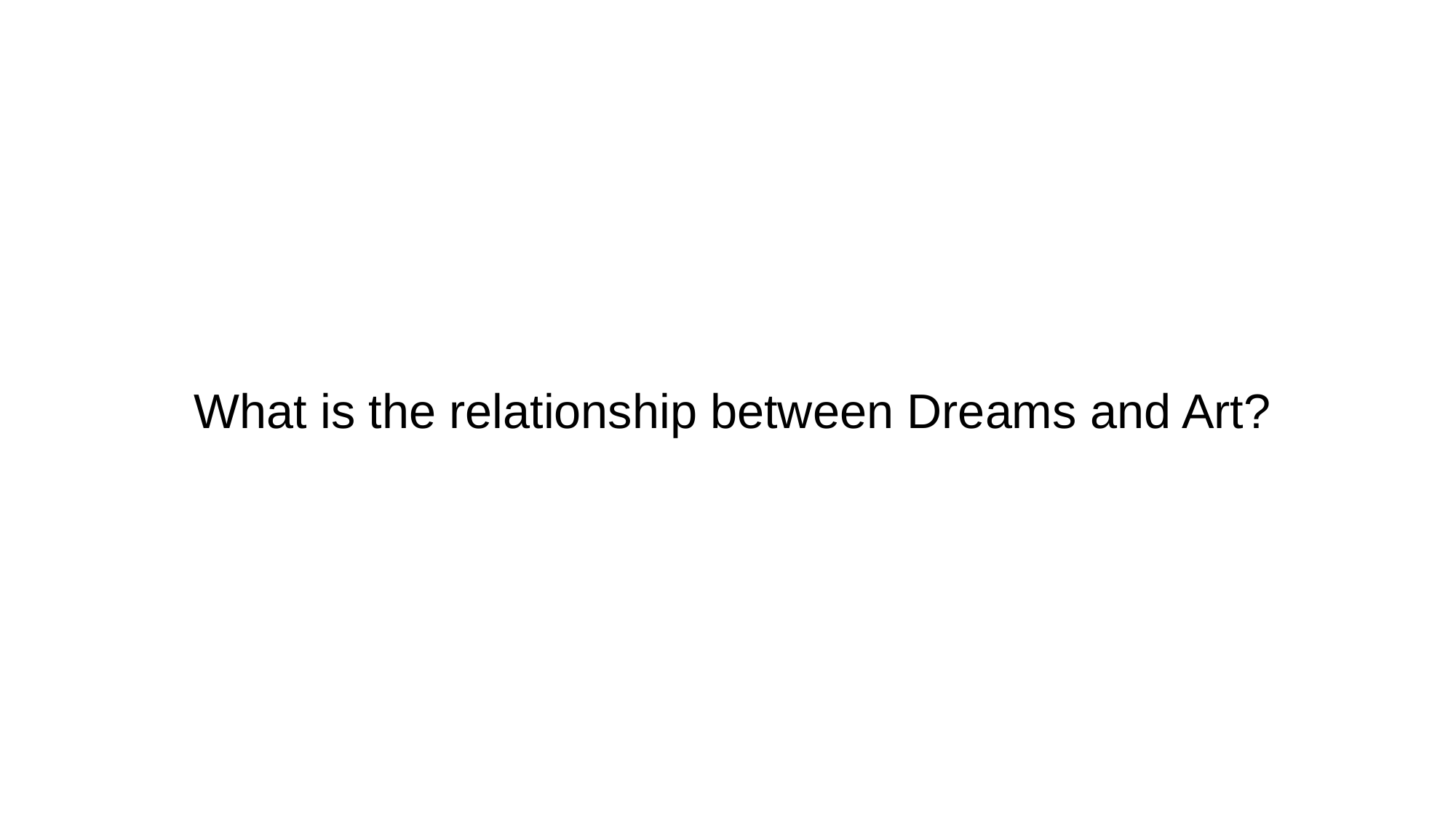

What is the relationship between Dreams and Art?